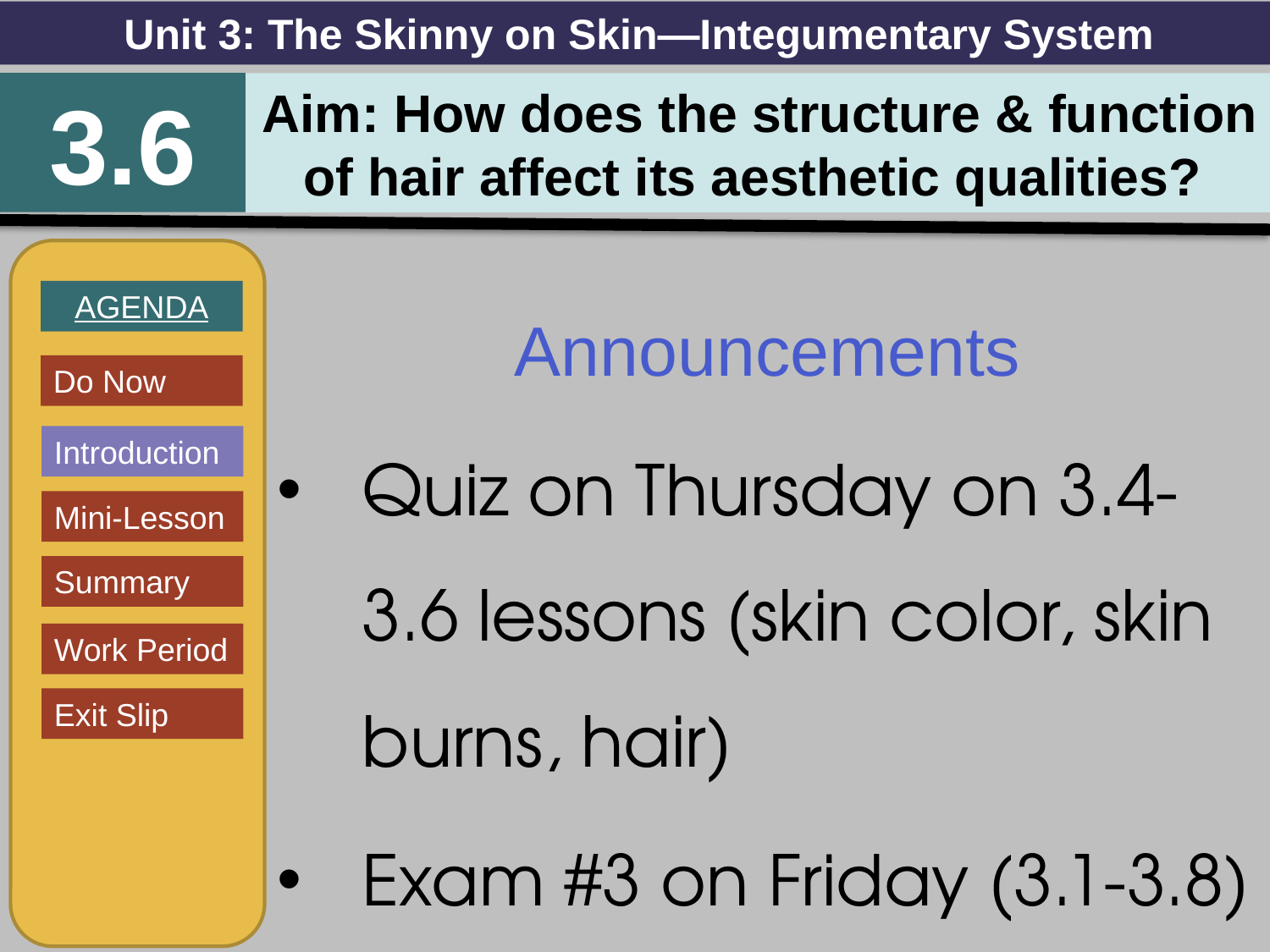

Unit 3: The Skinny on Skin—Integumentary System
3.6
Aim: How does the structure & function of hair affect its aesthetic qualities?

AGENDA
Introduction
Mini-Lesson
Summary
Work Period
Exit Slip
Announcements
Quiz on Thursday on 3.4-3.6 lessons (skin color, skin burns, hair)
Exam #3 on Friday (3.1-3.8)

Do Now